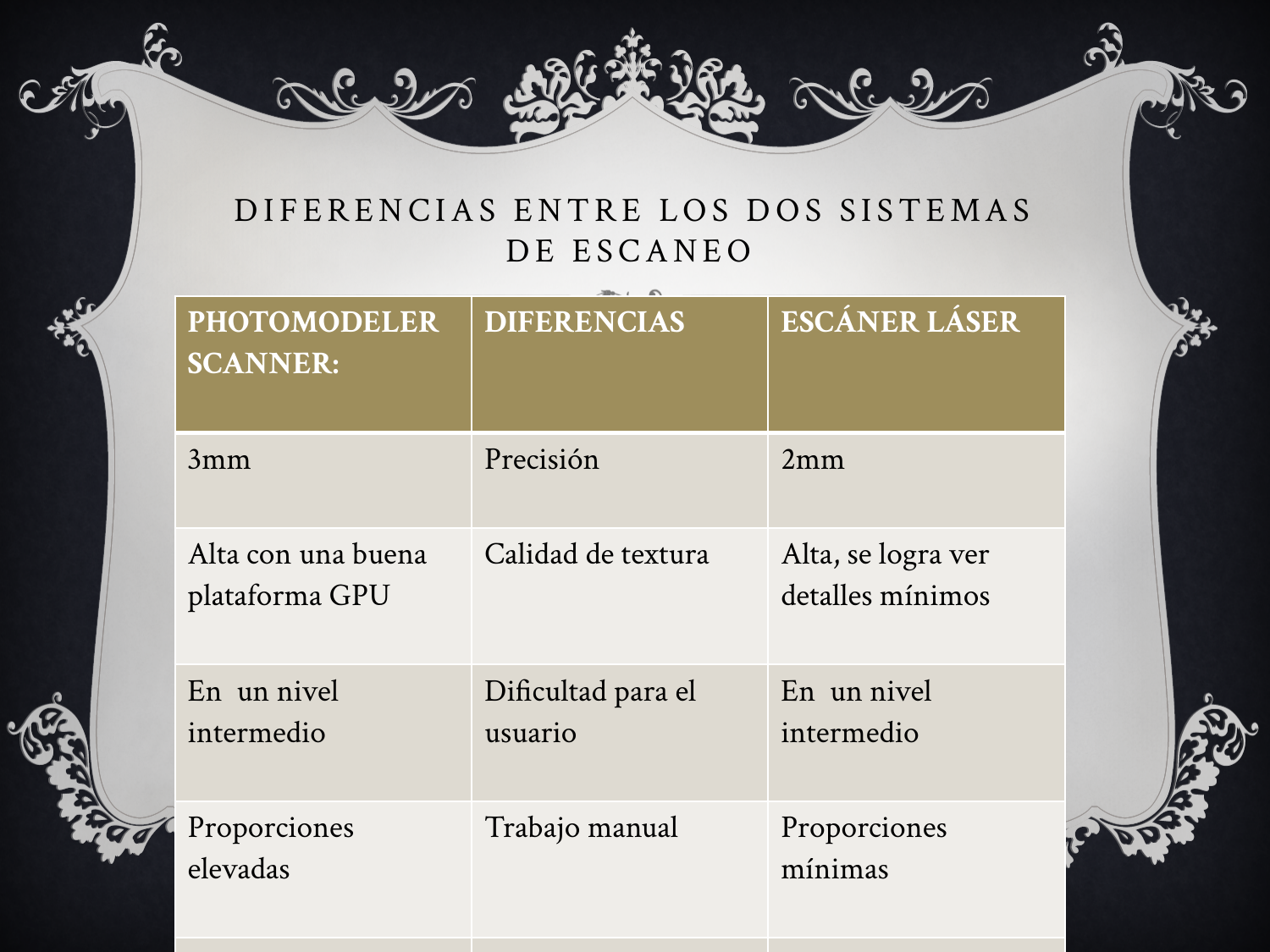

# DIFERENCIAS ENTRE LOS DOS SISTEMAS DE ESCANEO
| PHOTOMODELER SCANNER: | DIFERENCIAS | ESCÁNER LÁSER |
| --- | --- | --- |
| 3mm | Precisión | 2mm |
| Alta con una buena plataforma GPU | Calidad de textura | Alta, se logra ver detalles mínimos |
| En un nivel intermedio | Dificultad para el usuario | En un nivel intermedio |
| Proporciones elevadas | Trabajo manual | Proporciones mínimas |
| 1 semana – 3 mese | Tiempo empleado para obtener calidad | 1 día – 1 mes |
: